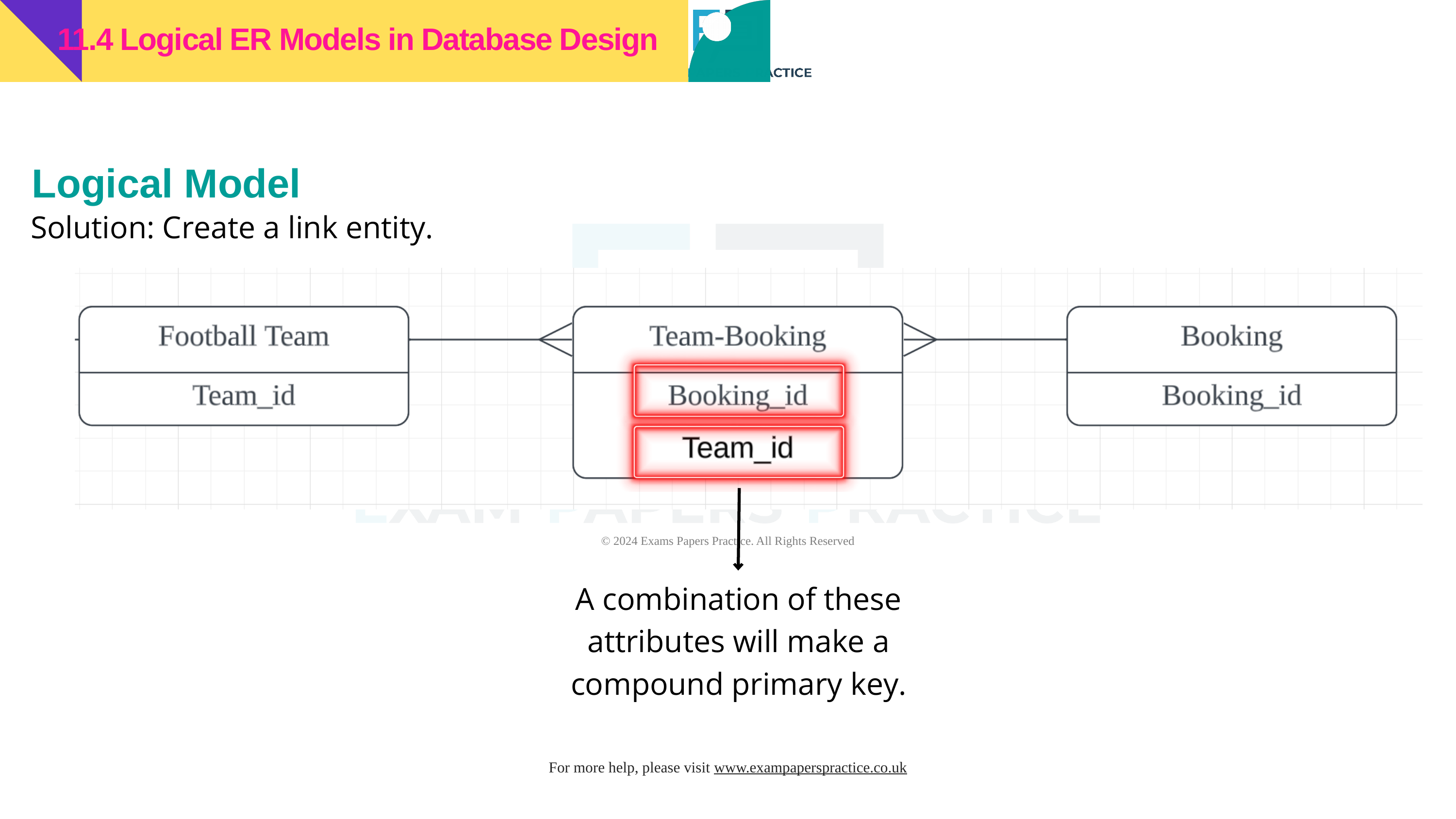

11.4 Logical ER Models in Database Design
Logical Model
Solution: Create a link entity.

A combination of these attributes will make a compound primary key.